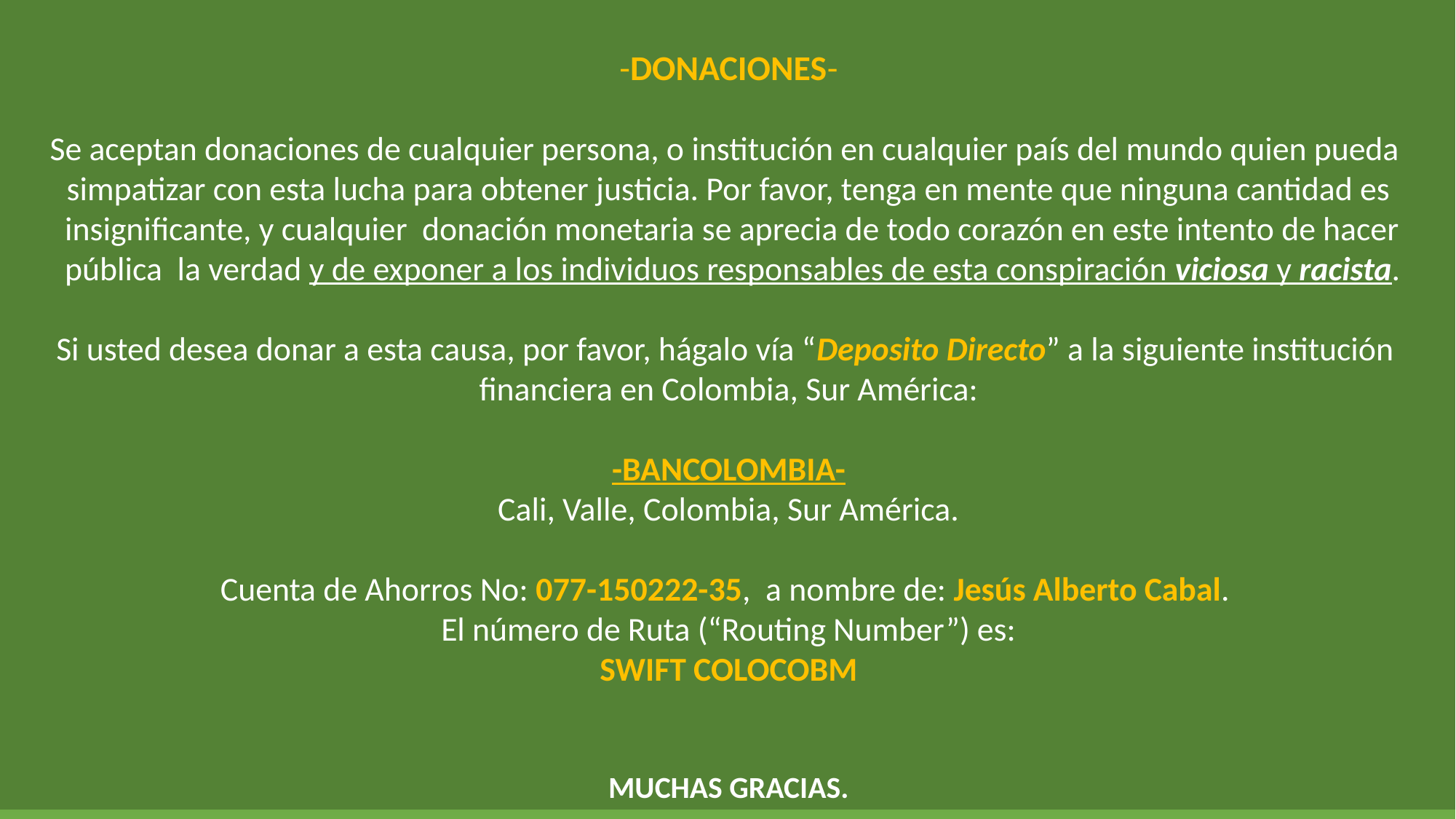

-DONACIONES-

Se aceptan donaciones de cualquier persona, o institución en cualquier país del mundo quien pueda
simpatizar con esta lucha para obtener justicia. Por favor, tenga en mente que ninguna cantidad es
 insignificante, y cualquier  donación monetaria se aprecia de todo corazón en este intento de hacer
 pública  la verdad y de exponer a los individuos responsables de esta conspiración viciosa y racista.

Si usted desea donar a esta causa, por favor, hágalo vía “Deposito Directo” a la siguiente institución
financiera en Colombia, Sur América:

-BANCOLOMBIA-
Cali, Valle, Colombia, Sur América.

Cuenta de Ahorros No: 077-150222-35,  a nombre de: Jesús Alberto Cabal.
El número de Ruta (“Routing Number”) es:
SWIFT COLOCOBM

MUCHAS GRACIAS.